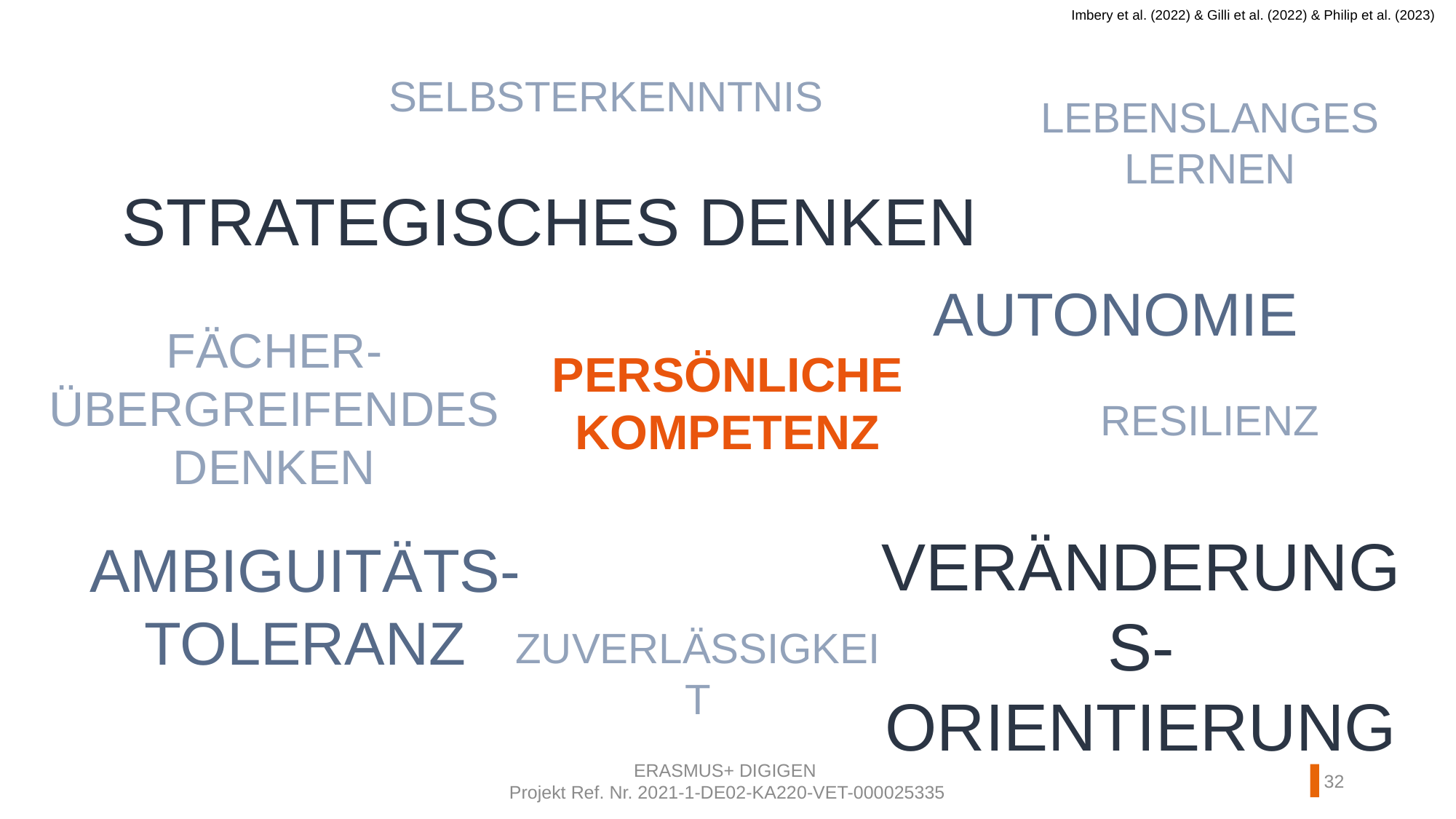

Imbery et al. (2022) & Gilli et al. (2022) & Philip et al. (2023)
SELBSTERKENNTNIS
LEBENSLANGES LERNEN
STRATEGISCHES DENKEN
AUTONOMIE
FÄCHER-ÜBERGREIFENDES DENKEN
PERSÖNLICHE
KOMPETENZ
RESILIENZ
VERÄNDERUNGS-ORIENTIERUNG
AMBIGUITÄTS-TOLERANZ
ZUVERLÄSSIGKEIT
32
ERASMUS+ DIGIGEN
Projekt Ref. Nr. 2021-1-DE02-KA220-VET-000025335